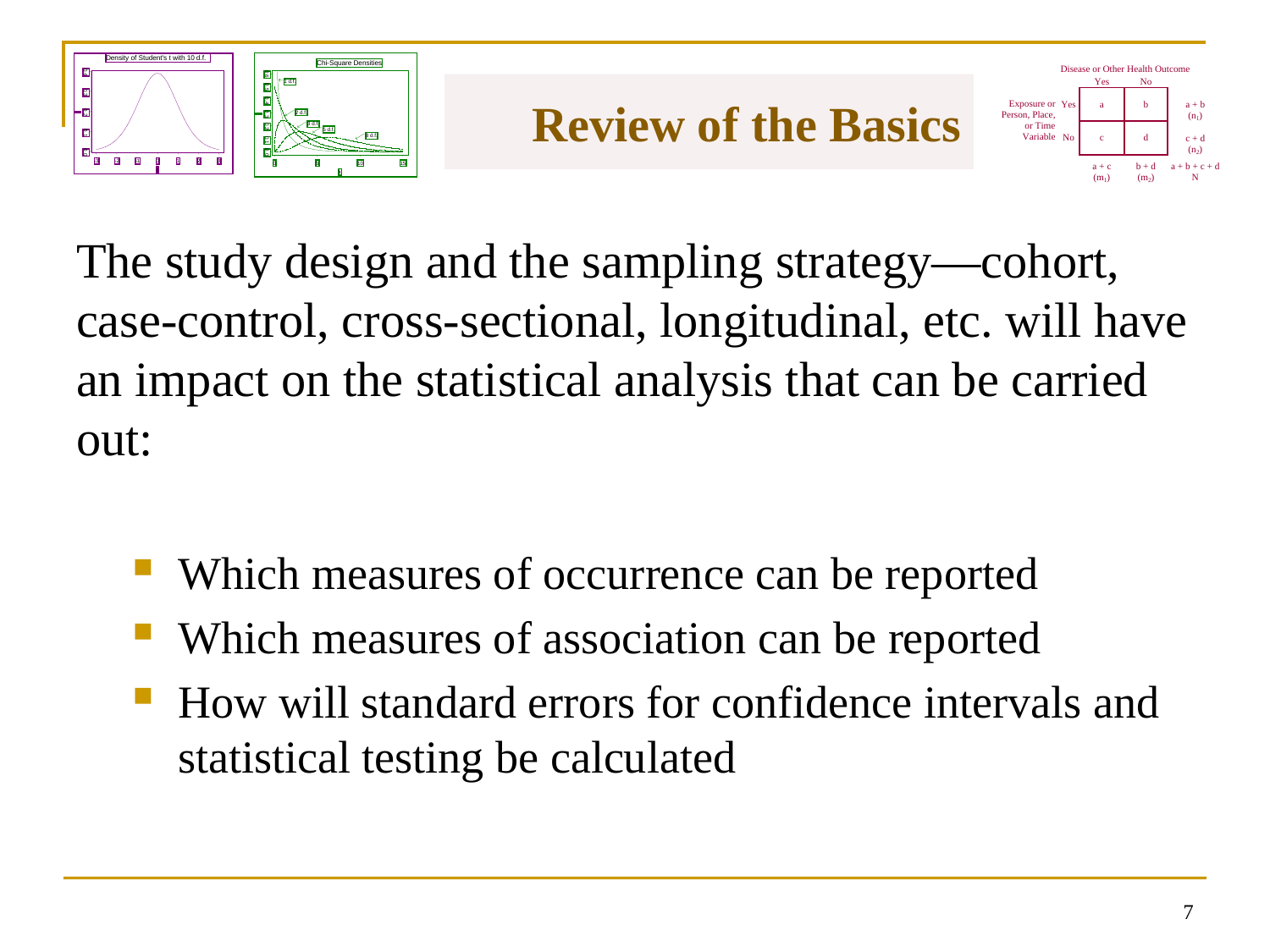

# Review of the Basics
The study design and the sampling strategy—cohort, case-control, cross-sectional, longitudinal, etc. will have an impact on the statistical analysis that can be carried out:

Which measures of occurrence can be reported
Which measures of association can be reported
How will standard errors for confidence intervals and statistical testing be calculated

7